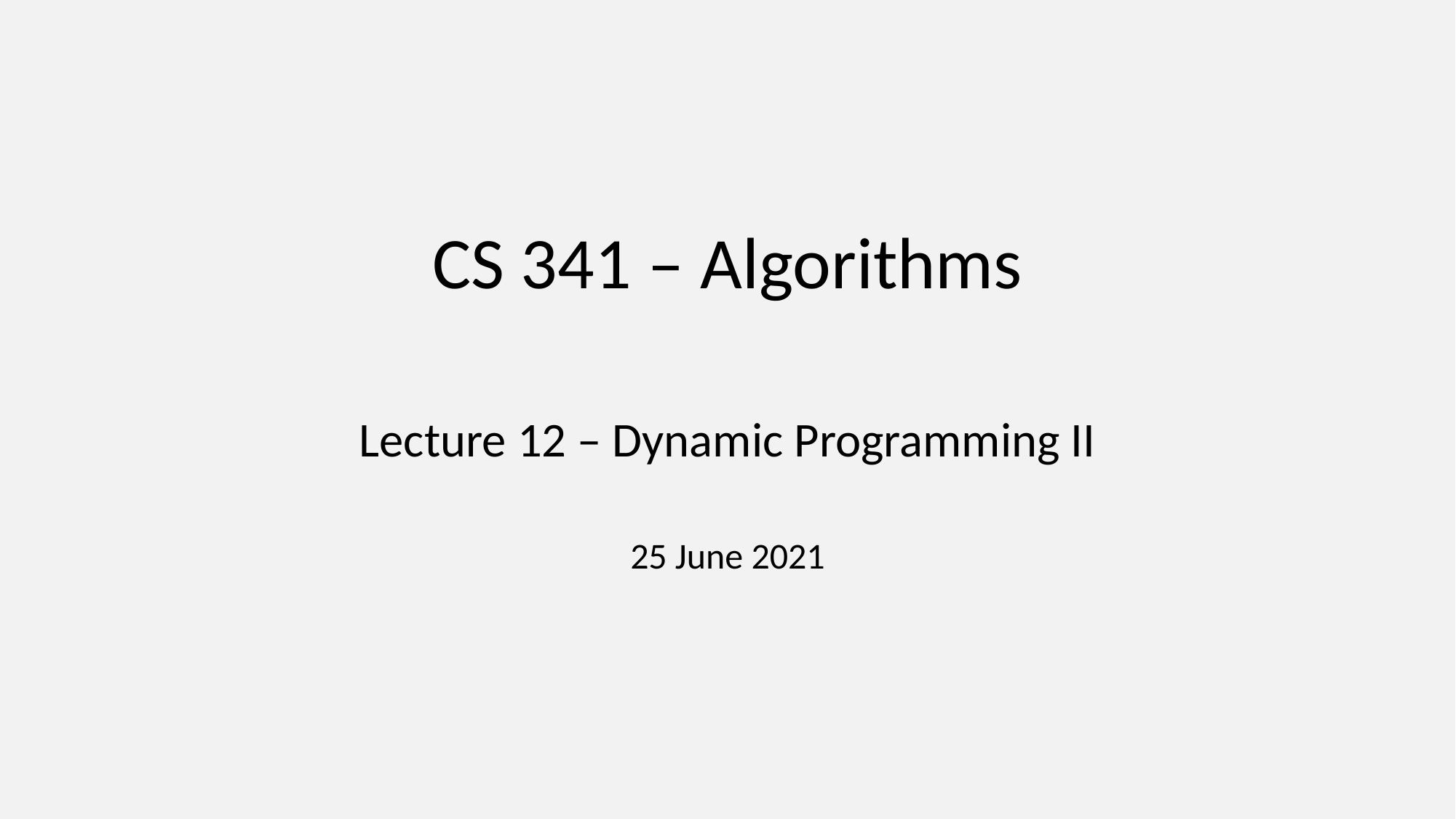

# CS 341 – Algorithms
Lecture 12 – Dynamic Programming II

25 June 2021